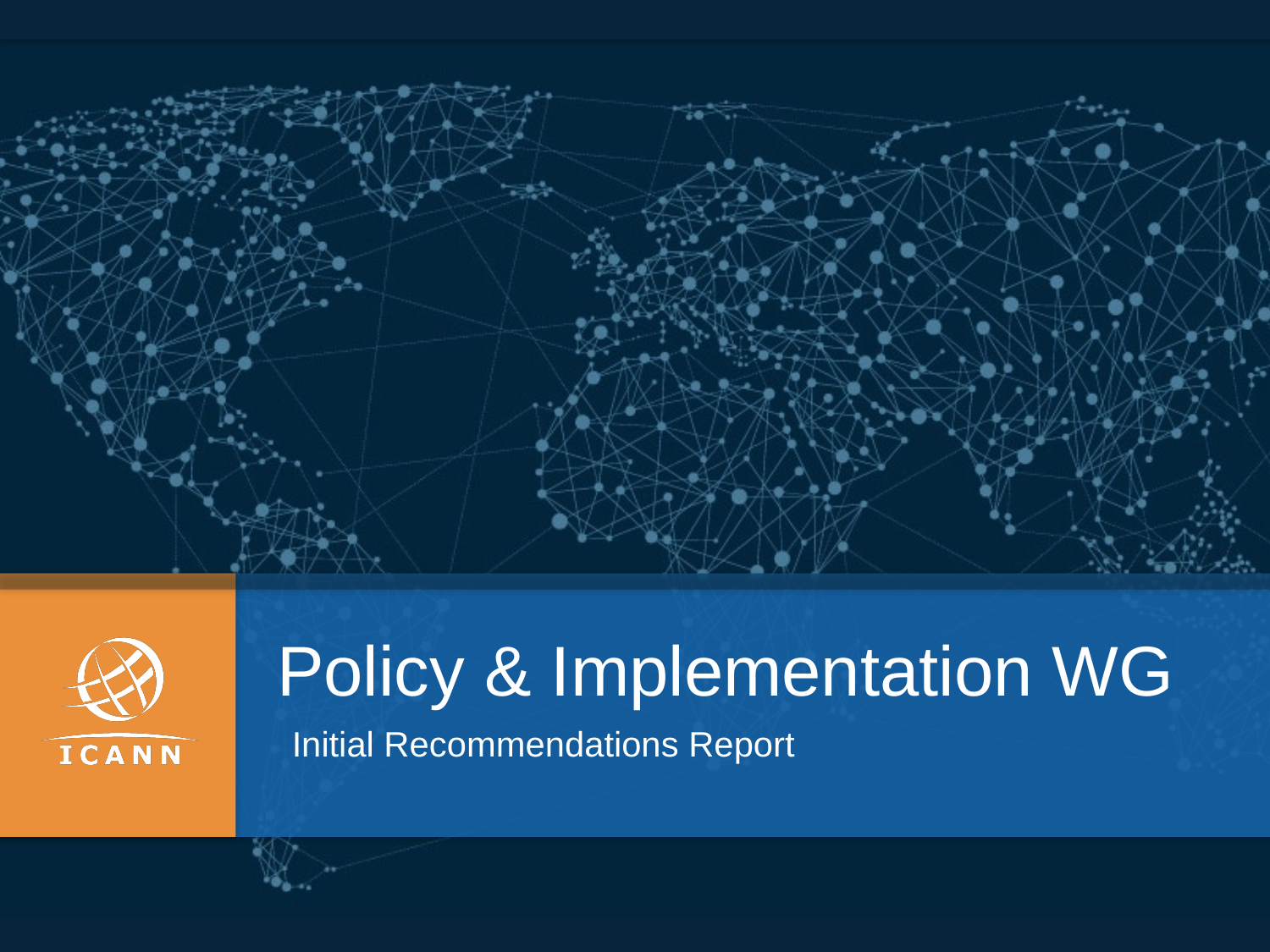

Policy & Implementation WG
Initial Recommendations Report